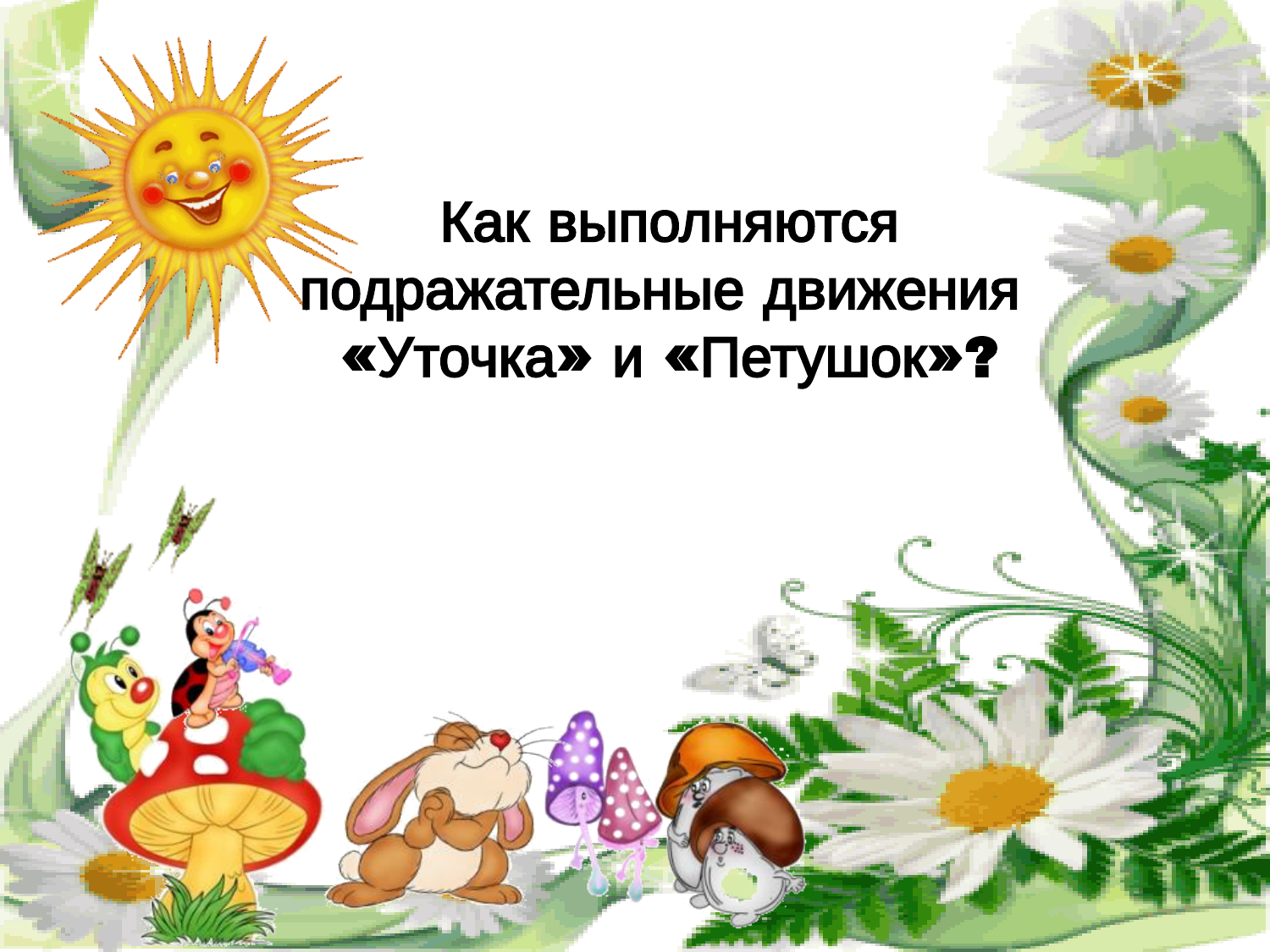

Как выполняются подражательные движения
«Уточка» и «Петушок»?